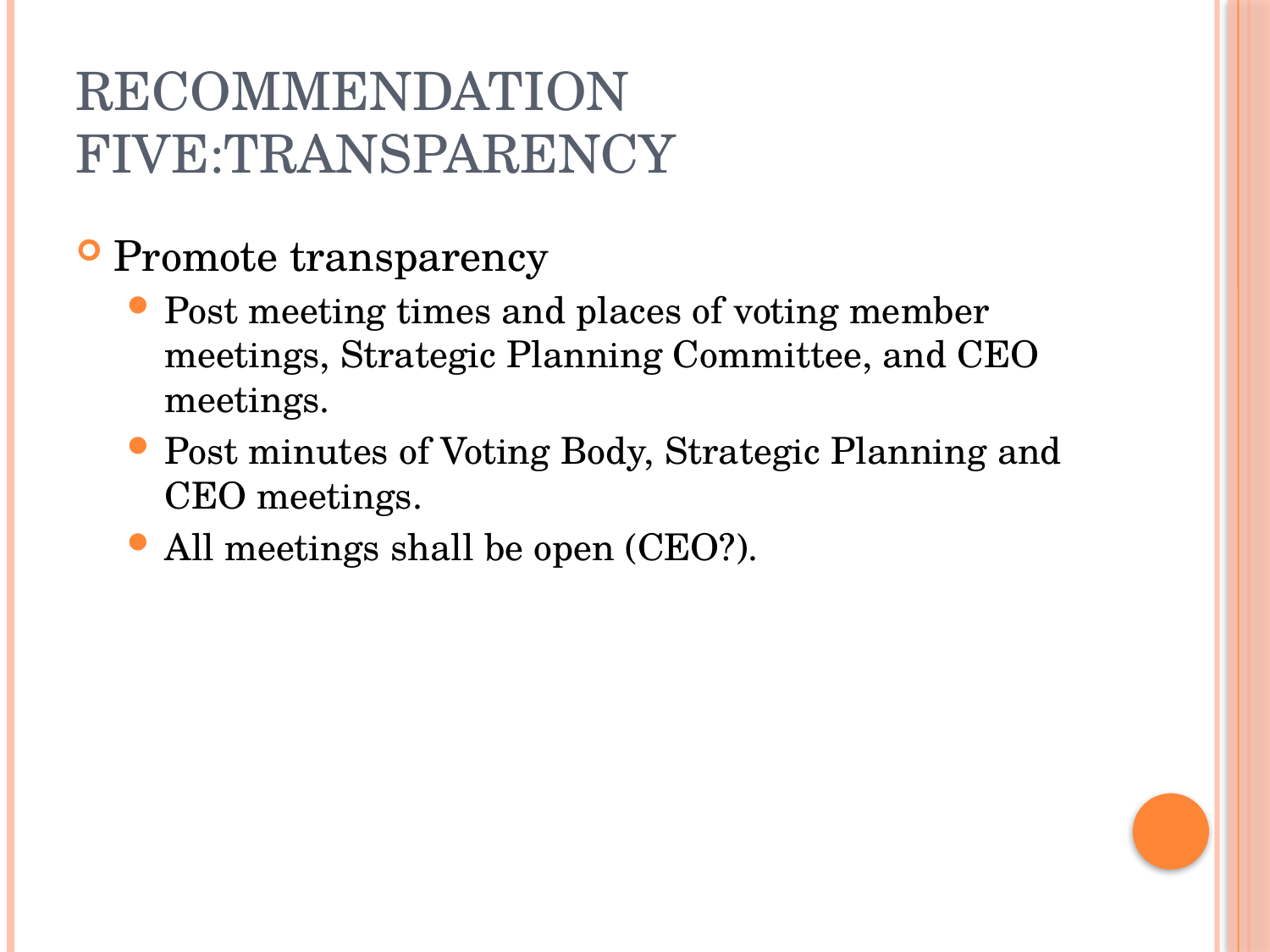

# Recommendation Five:Transparency
Promote transparency
Post meeting times and places of voting member meetings, Strategic Planning Committee, and CEO meetings.
Post minutes of Voting Body, Strategic Planning and CEO meetings.
All meetings shall be open (CEO?).